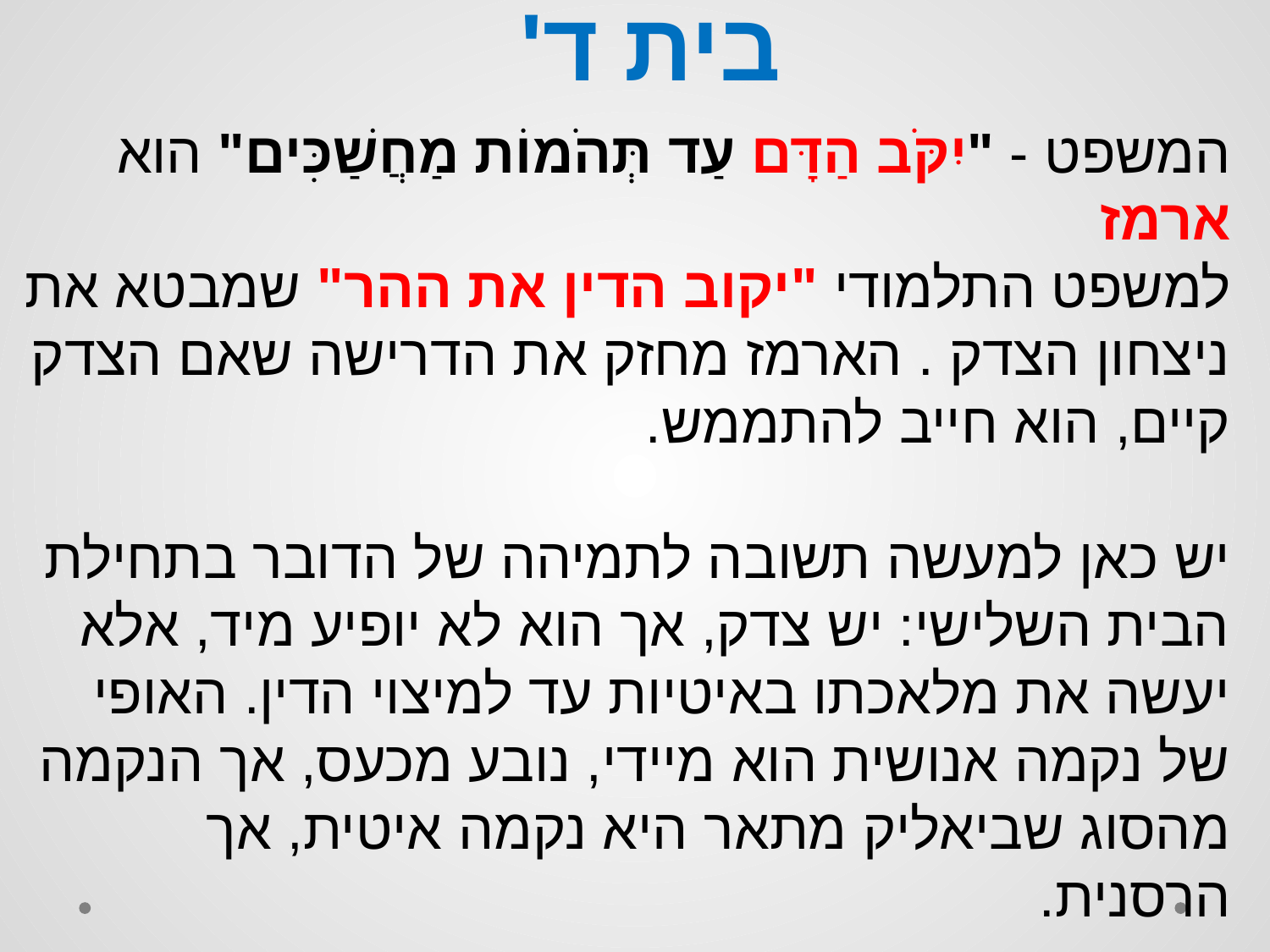

# בית ד'

המשפט - "יִקֹּב הַדָּם עַד תְּהֹמוֹת מַחֲשַׁכִּים" הוא ארמז
למשפט התלמודי "יקוב הדין את ההר" שמבטא את ניצחון הצדק . הארמז מחזק את הדרישה שאם הצדק קיים, הוא חייב להתממש.

יש כאן למעשה תשובה לתמיהה של הדובר בתחילת הבית השלישי: יש צדק, אך הוא לא יופיע מיד, אלא יעשה את מלאכתו באיטיות עד למיצוי הדין. האופי של נקמה אנושית הוא מיידי, נובע מכעס, אך הנקמה מהסוג שביאליק מתאר היא נקמה איטית, אך הרסנית.